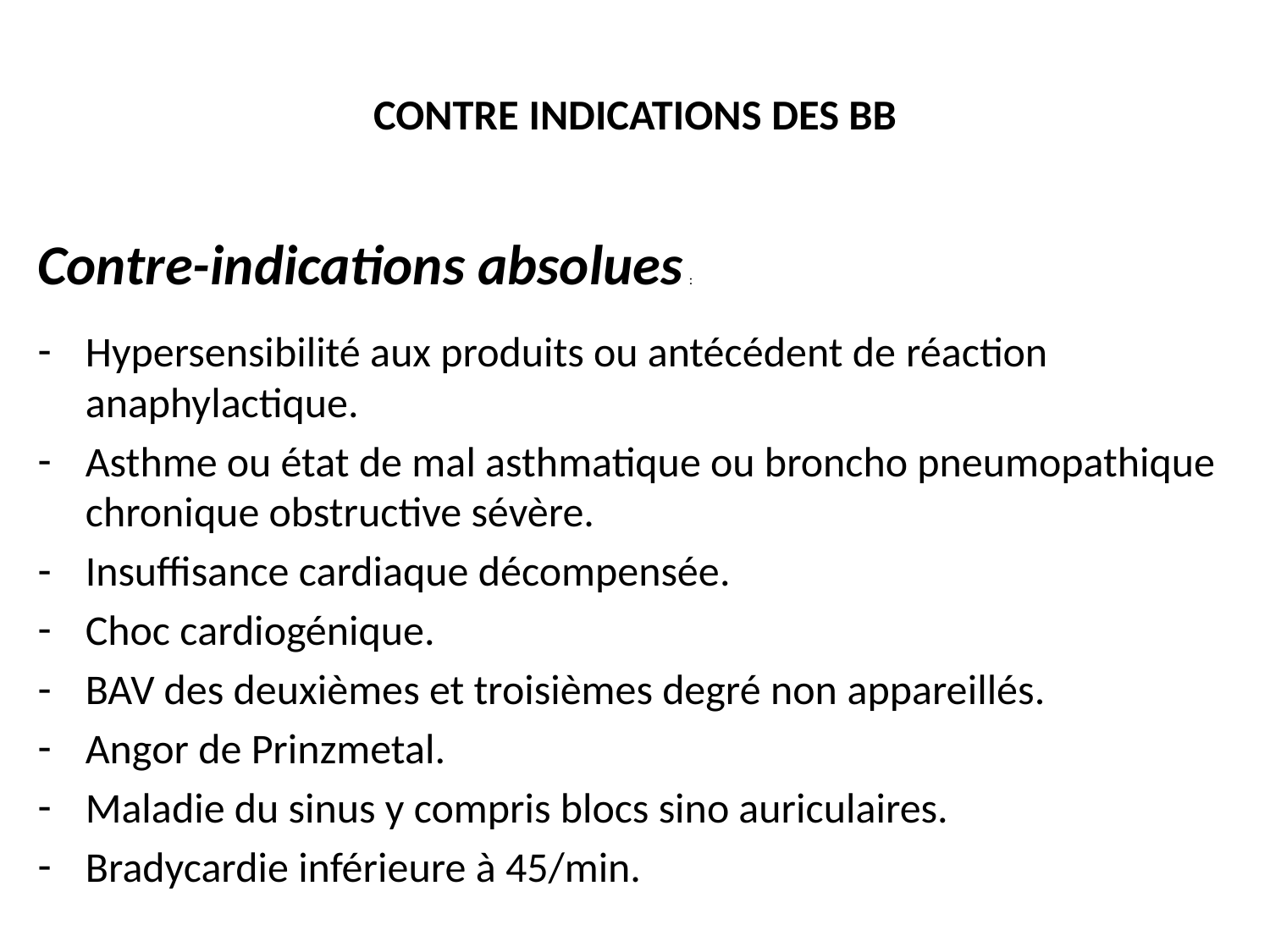

# CONTRE INDICATIONS DES BB
Contre-indications absolues :

Hypersensibilité aux produits ou antécédent de réaction anaphylactique.
Asthme ou état de mal asthmatique ou broncho pneumopathique chronique obstructive sévère.
Insuffisance cardiaque décompensée.
Choc cardiogénique.
BAV des deuxièmes et troisièmes degré non appareillés.
Angor de Prinzmetal.
Maladie du sinus y compris blocs sino auriculaires.
Bradycardie inférieure à 45/min.